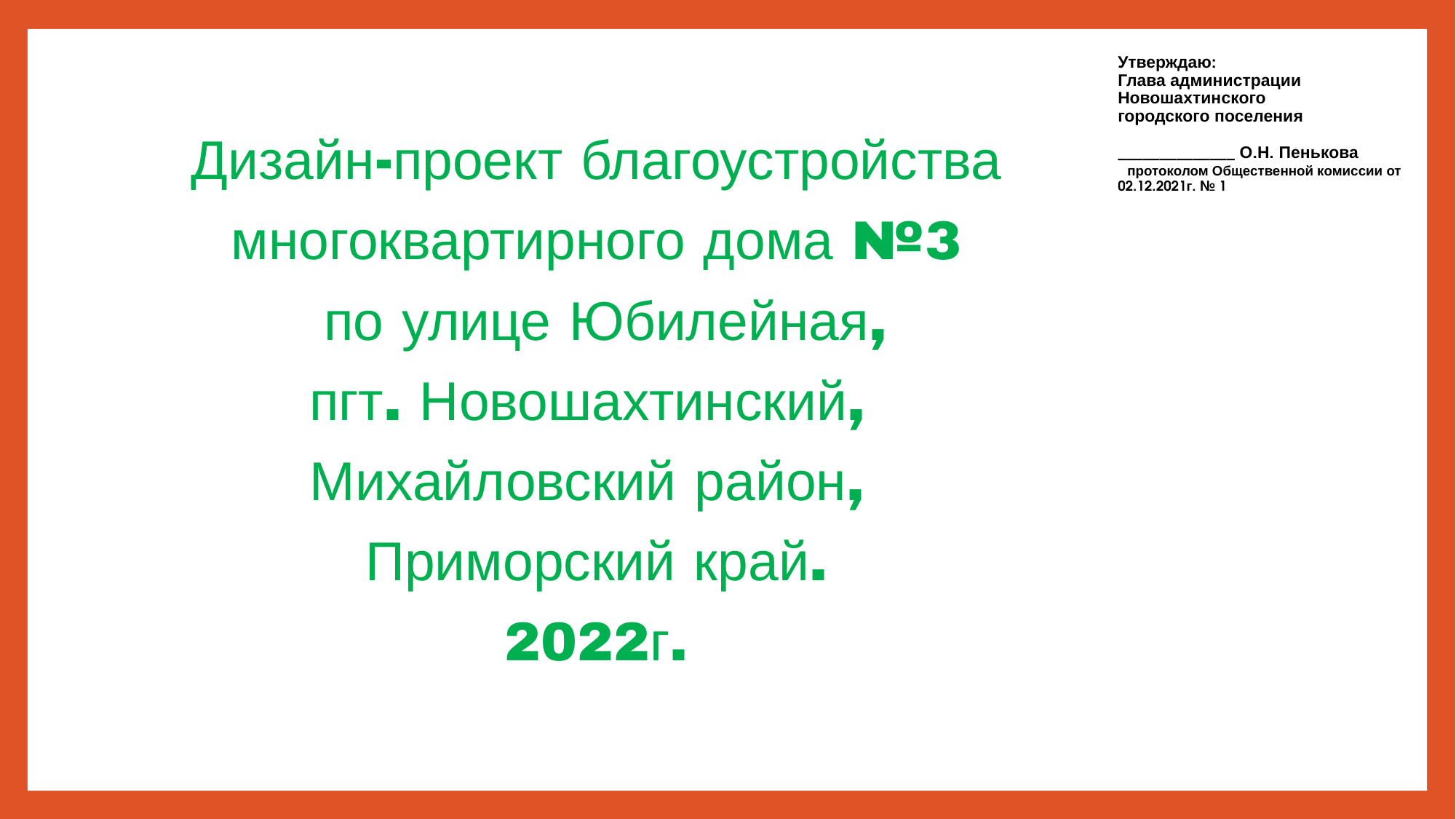

# Утверждаю: Глава администрации Новошахтинского городского поселения ______________ О.Н. Пенькова протоколом Общественной комиссии от  02.12.2021г. № 1

Дизайн-проект благоустройства
многоквартирного дома №3
 по улице Юбилейная,
пгт. Новошахтинский,
Михайловский район,
Приморский край.
2022г.